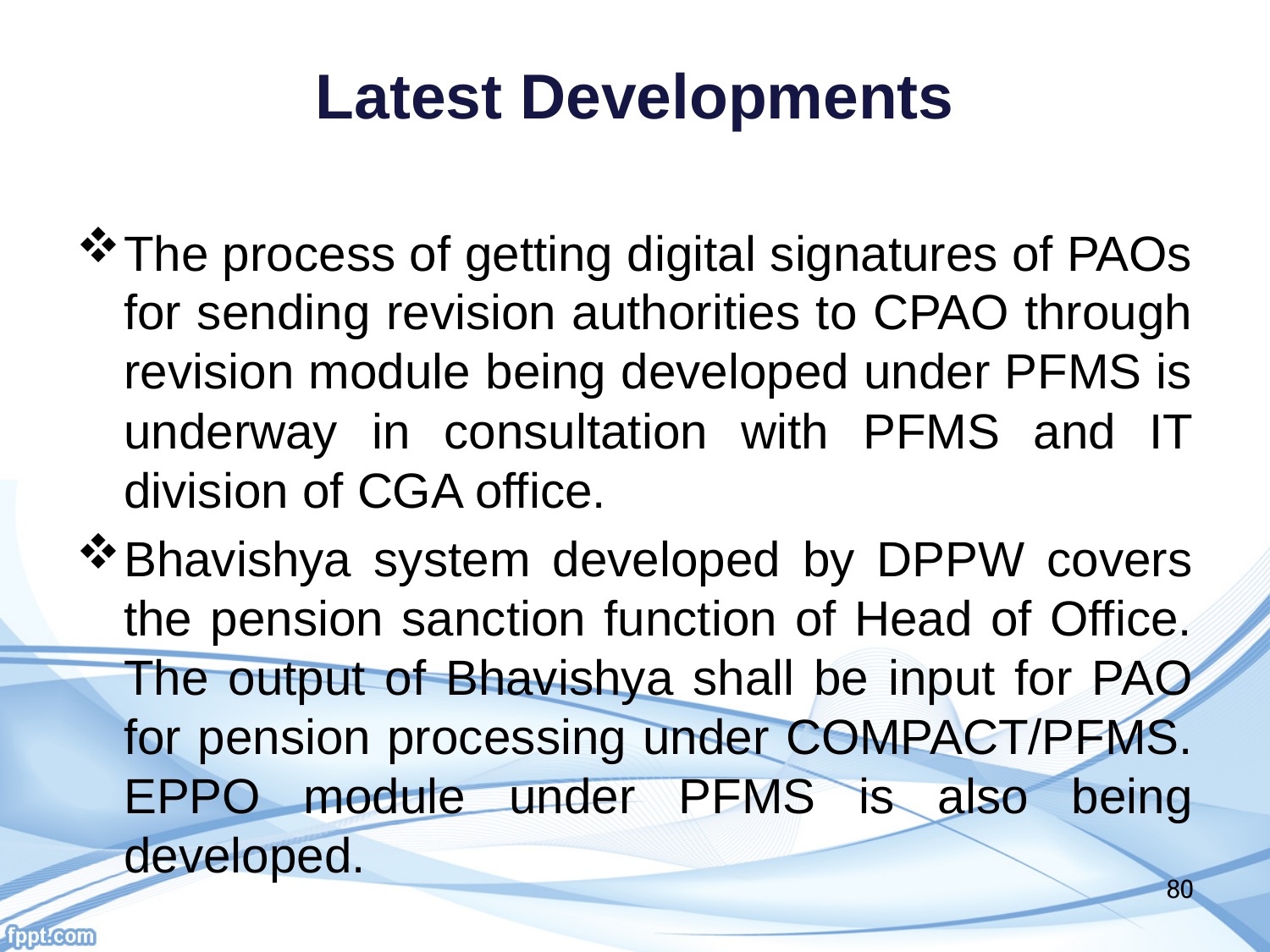

# Latest Developments

The process of getting digital signatures of PAOs for sending revision authorities to CPAO through revision module being developed under PFMS is underway in consultation with PFMS and IT division of CGA office.
Bhavishya system developed by DPPW covers the pension sanction function of Head of Office. The output of Bhavishya shall be input for PAO for pension processing under COMPACT/PFMS. EPPO module under PFMS is also being developed.

80